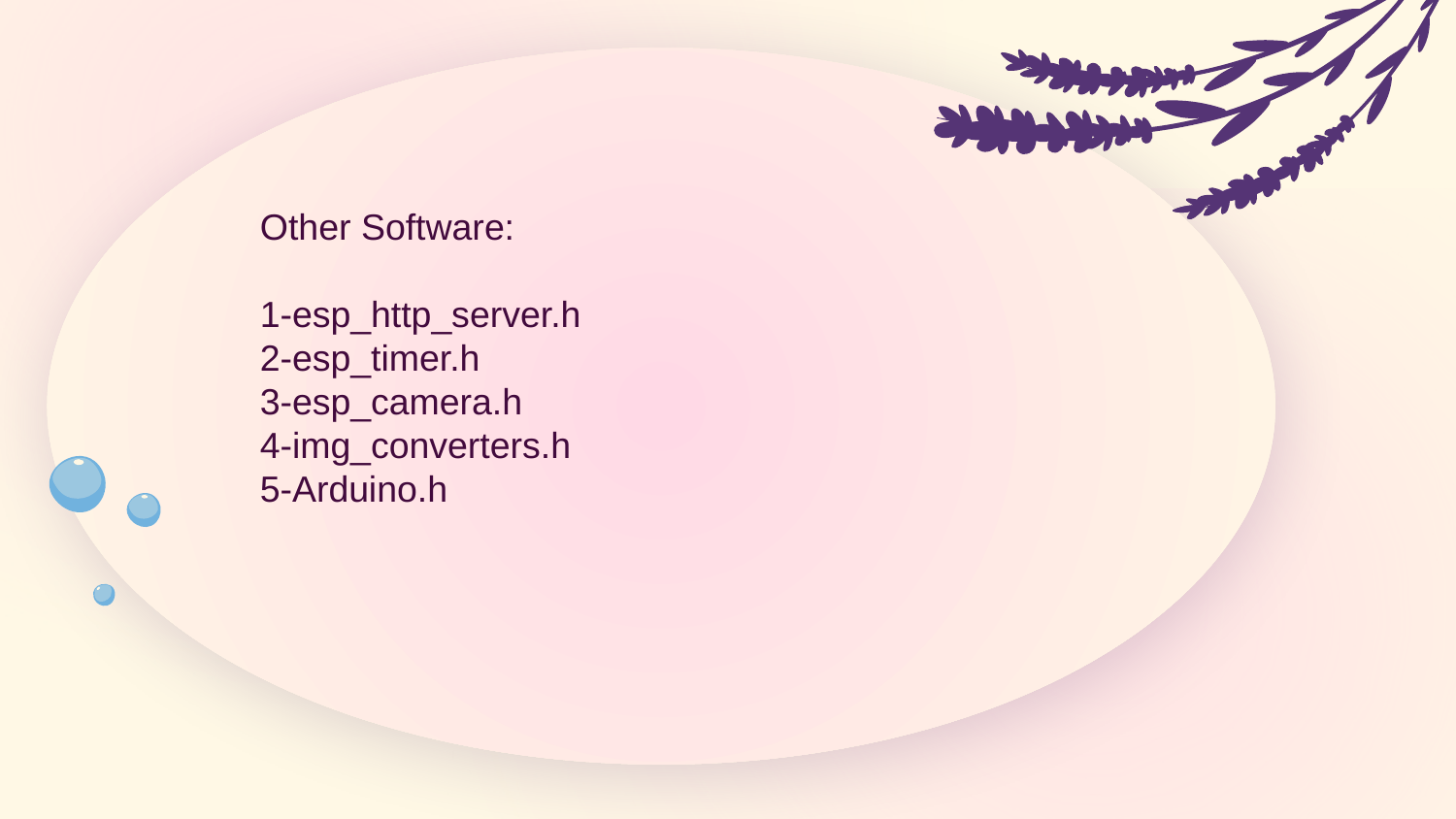

Other Software:

1-esp_http_server.h
2-esp_timer.h
3-esp_camera.h
4-img_converters.h
5-Arduino.h